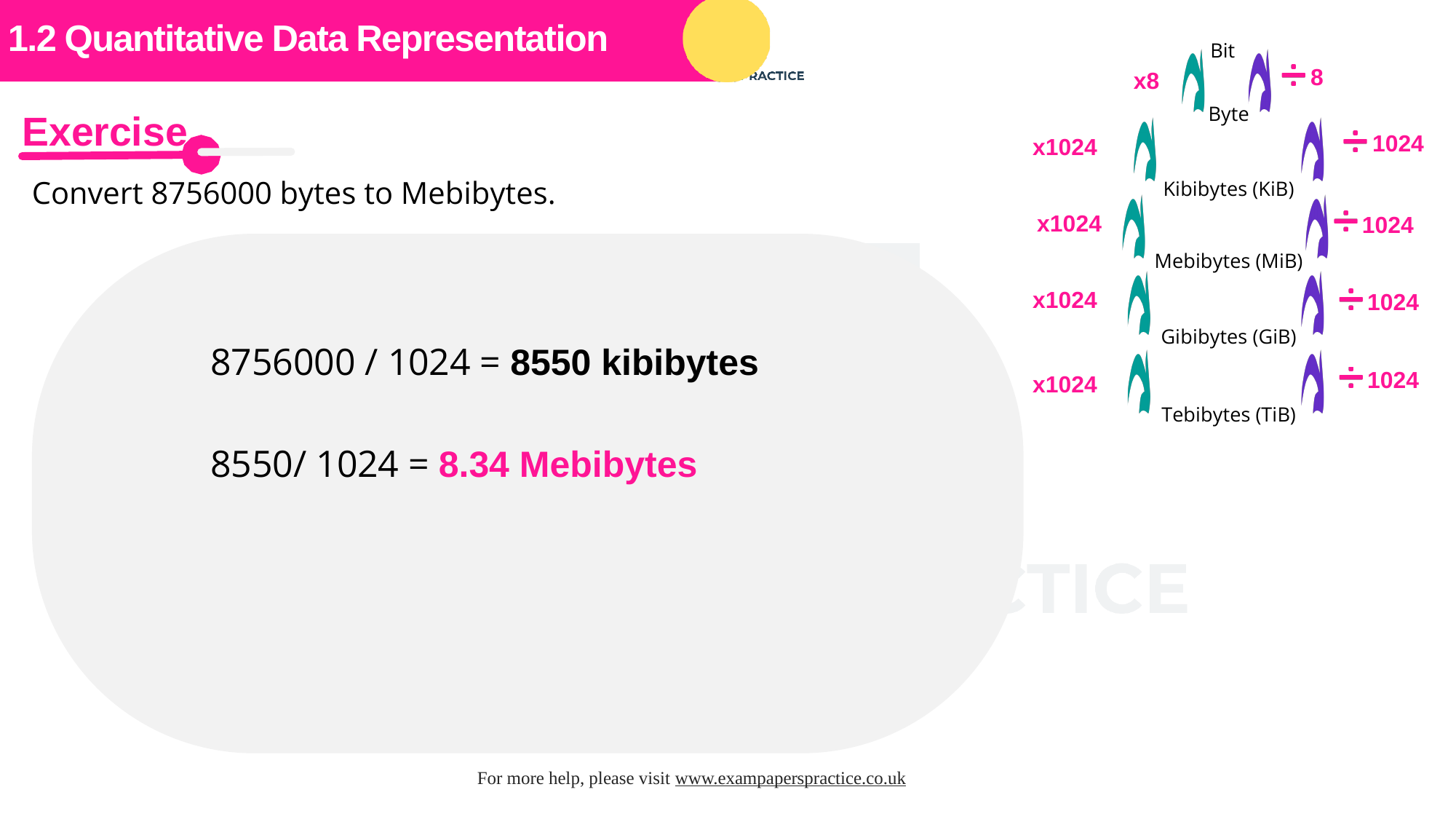

Subtopic 1
1.2 Quantitative Data Representation
Bit
8
x8

Byte
1024
x1024

Kibibytes (KiB)
x1024
1024

Mebibytes (MiB)
x1024
1024

Gibibytes (GiB)
1024
x1024

Tebibytes (TiB)
Exercise

Convert 8756000 bytes to Mebibytes.

8756000 / 1024 = 8550 kibibytes

8550/ 1024 = 8.34 Mebibytes